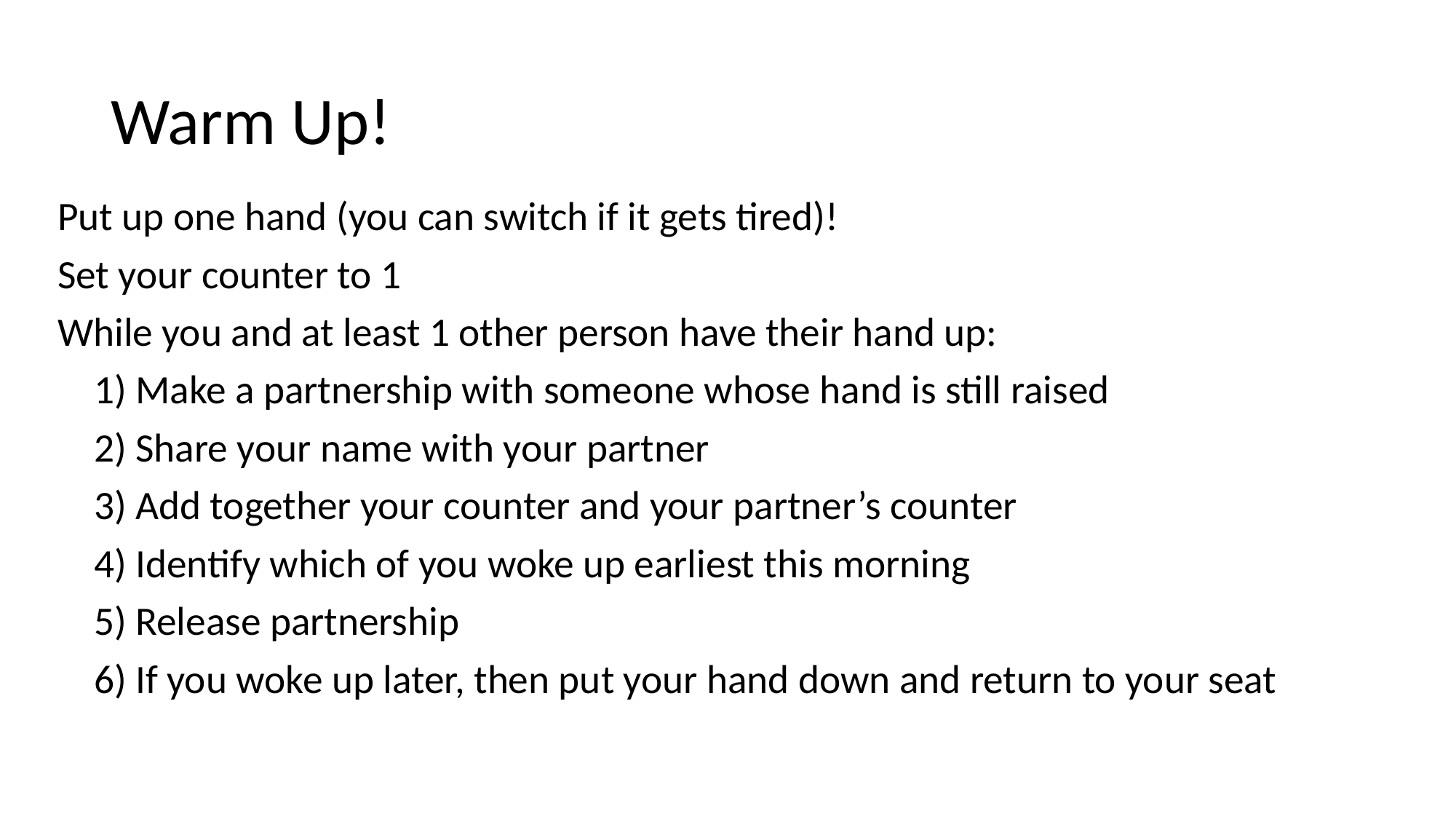

# Warm Up!
Put up one hand (you can switch if it gets tired)!
Set your counter to 1
While you and at least 1 other person have their hand up:
    1) Make a partnership with someone whose hand is still raised
    2) Share your name with your partner
    3) Add together your counter and your partner’s counter
    4) Identify which of you woke up earliest this morning
    5) Release partnership
    6) If you woke up later, then put your hand down and return to your seat